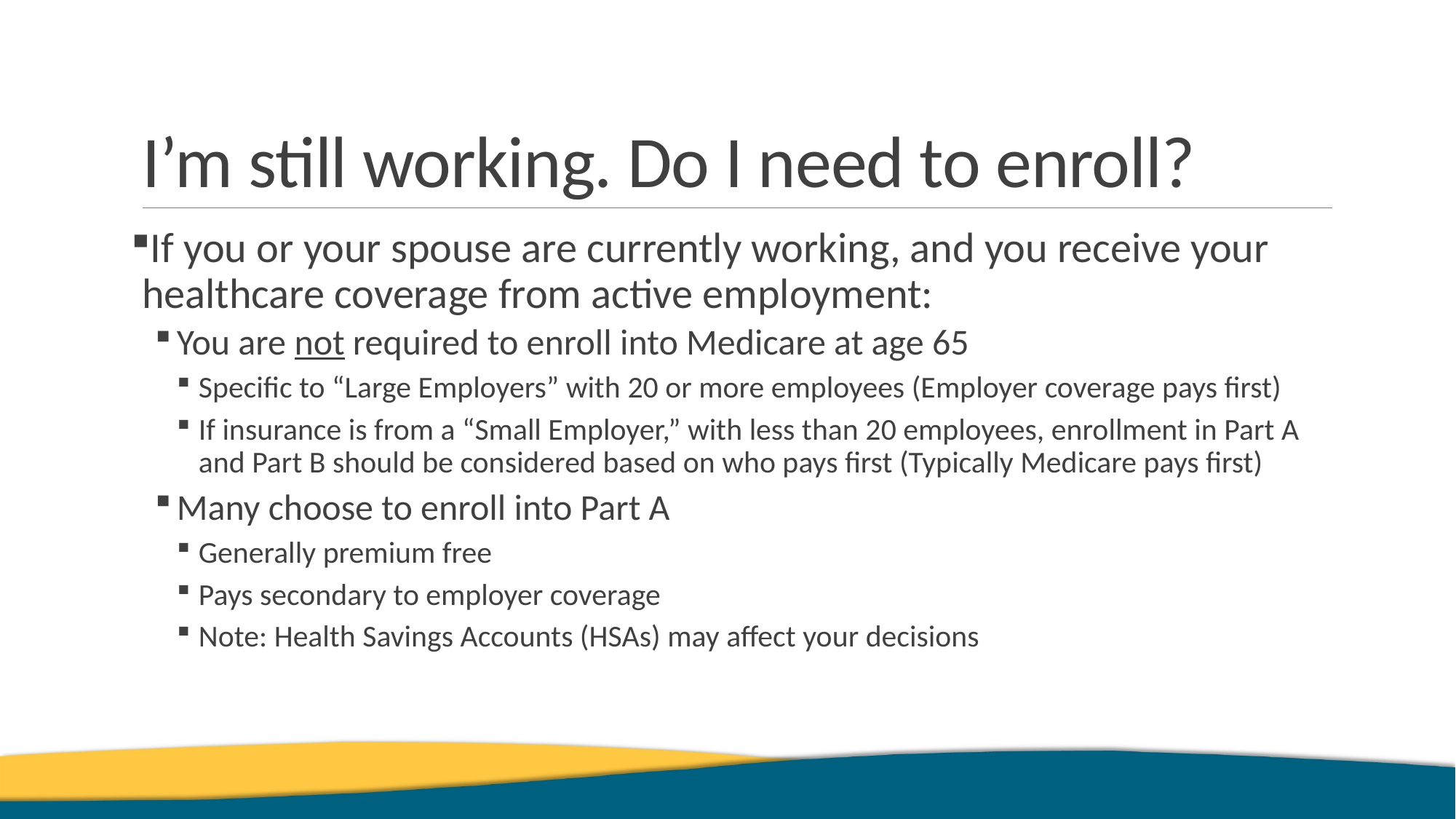

# I’m still working. Do I need to enroll?
If you or your spouse are currently working, and you receive your healthcare coverage from active employment:
You are not required to enroll into Medicare at age 65
Specific to “Large Employers” with 20 or more employees (Employer coverage pays first)
If insurance is from a “Small Employer,” with less than 20 employees, enrollment in Part A and Part B should be considered based on who pays first (Typically Medicare pays first)
Many choose to enroll into Part A
Generally premium free
Pays secondary to employer coverage
Note: Health Savings Accounts (HSAs) may affect your decisions